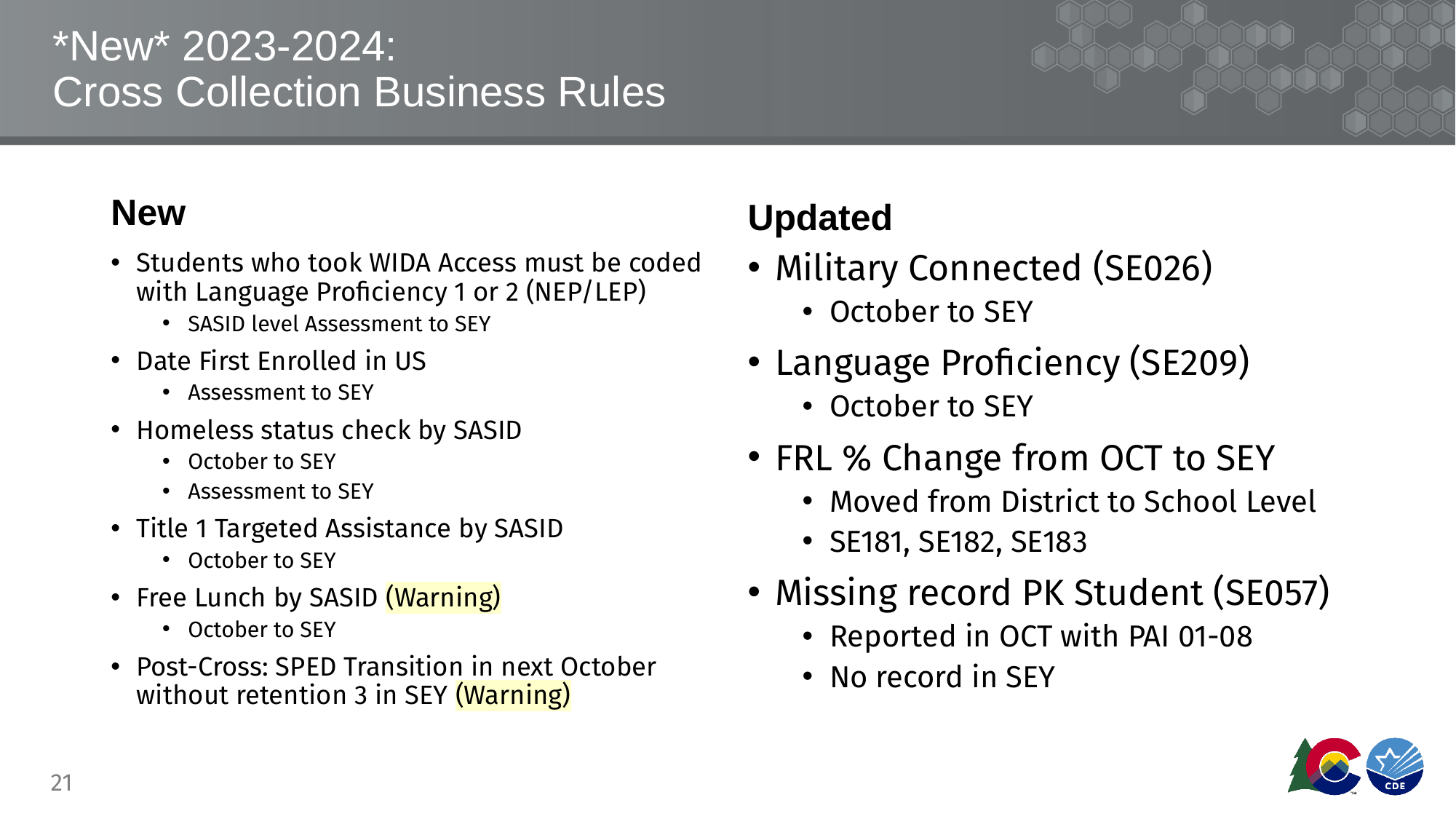

# *New* 2023-2024: Cross Collection Business Rules
New
Updated
Students who took WIDA Access must be coded with Language Proficiency 1 or 2 (NEP/LEP)
SASID level Assessment to SEY
Date First Enrolled in US
Assessment to SEY
Homeless status check by SASID
October to SEY
Assessment to SEY
Title 1 Targeted Assistance by SASID
October to SEY
Free Lunch by SASID (Warning)
October to SEY
Post-Cross: SPED Transition in next October without retention 3 in SEY (Warning)

Military Connected (SE026)
October to SEY
Language Proficiency (SE209)
October to SEY
FRL % Change from OCT to SEY
Moved from District to School Level
SE181, SE182, SE183
Missing record PK Student (SE057)
Reported in OCT with PAI 01-08
No record in SEY

21